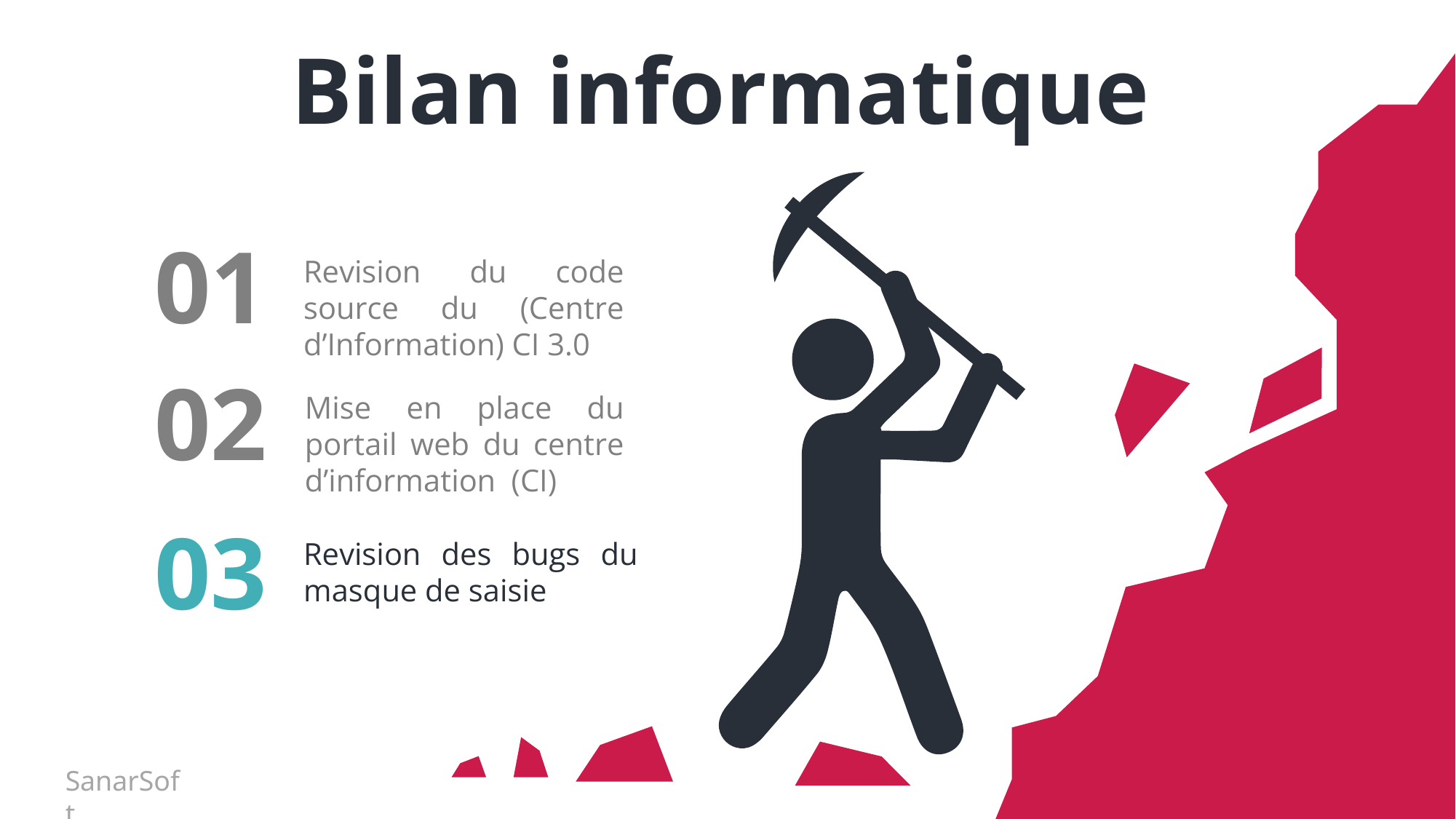

Bilan informatique

01
Revision du code source du (Centre d’Information) CI 3.0

02

Mise en place du portail web du centre d’information  (CI)
03
Revision des bugs du masque de saisie

SanarSoft